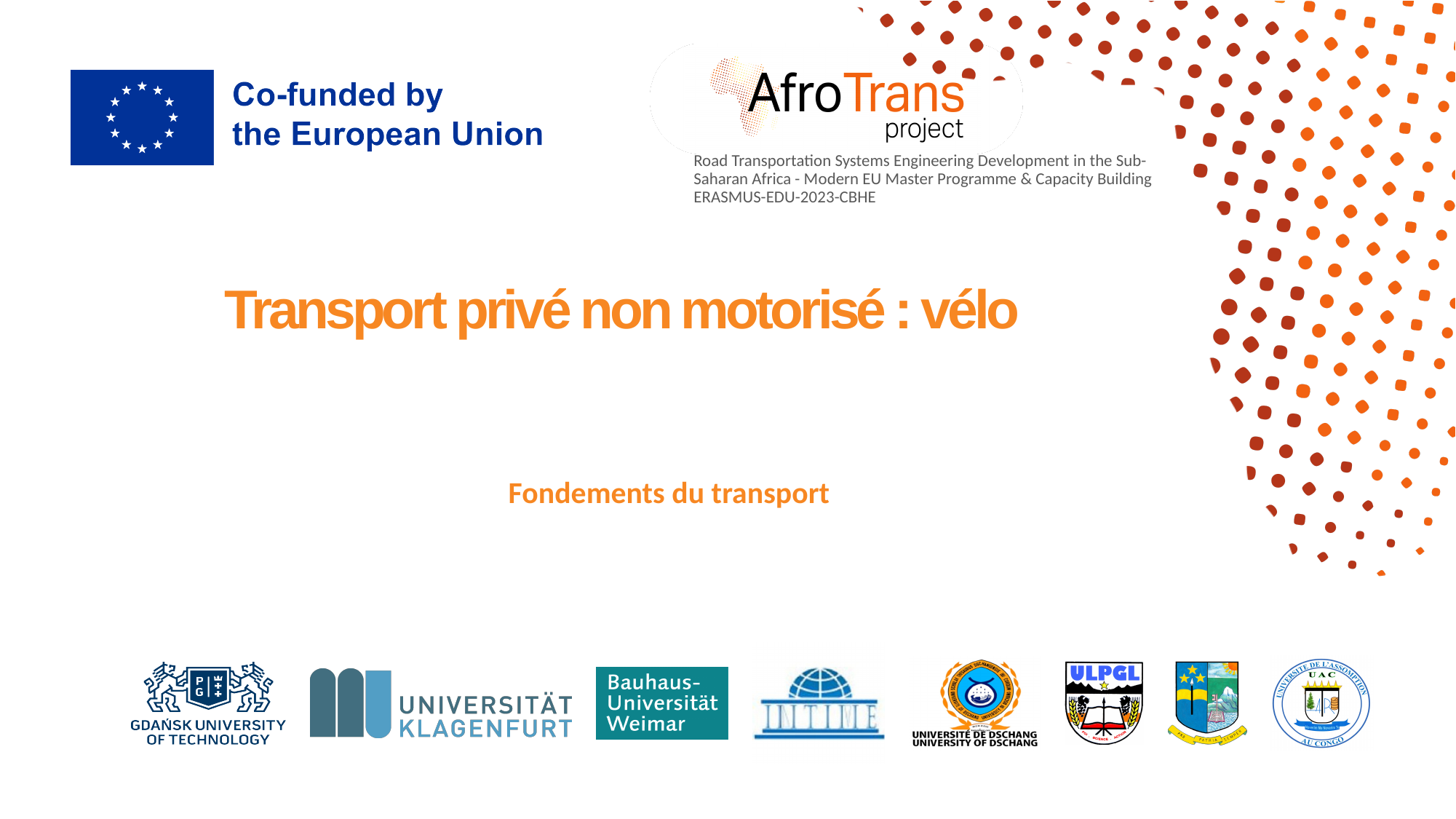

# Transport privé non motorisé : vélo
Fondements du transport